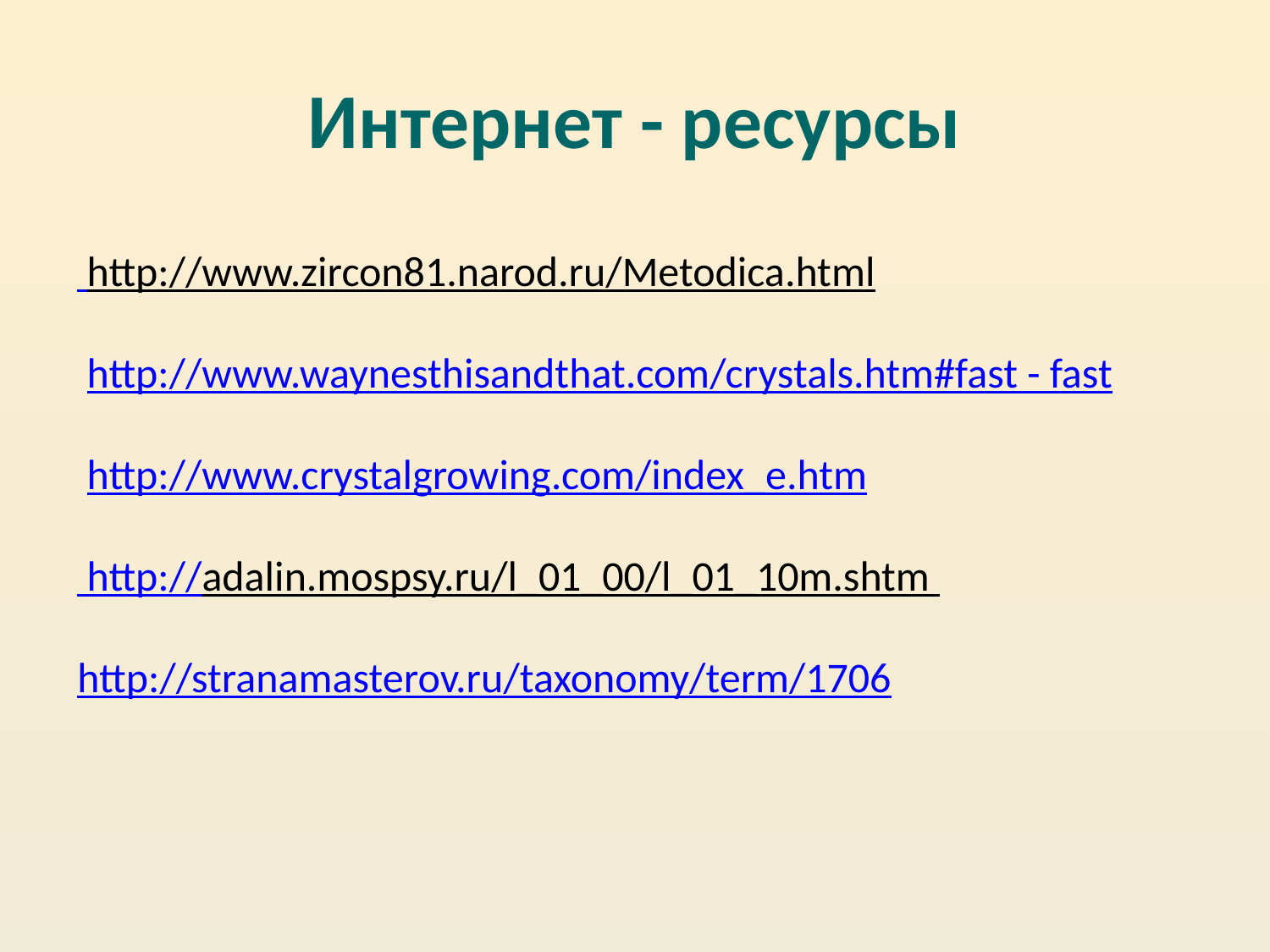

# Интернет - ресурсы
 http://www.zircon81.narod.ru/Metodica.html
 http://www.waynesthisandthat.com/crystals.htm#fast - fast
 http://www.crystalgrowing.com/index_e.htm
 http://adalin.mospsy.ru/l_01_00/l_01_10m.shtm
http://stranamasterov.ru/taxonomy/term/1706